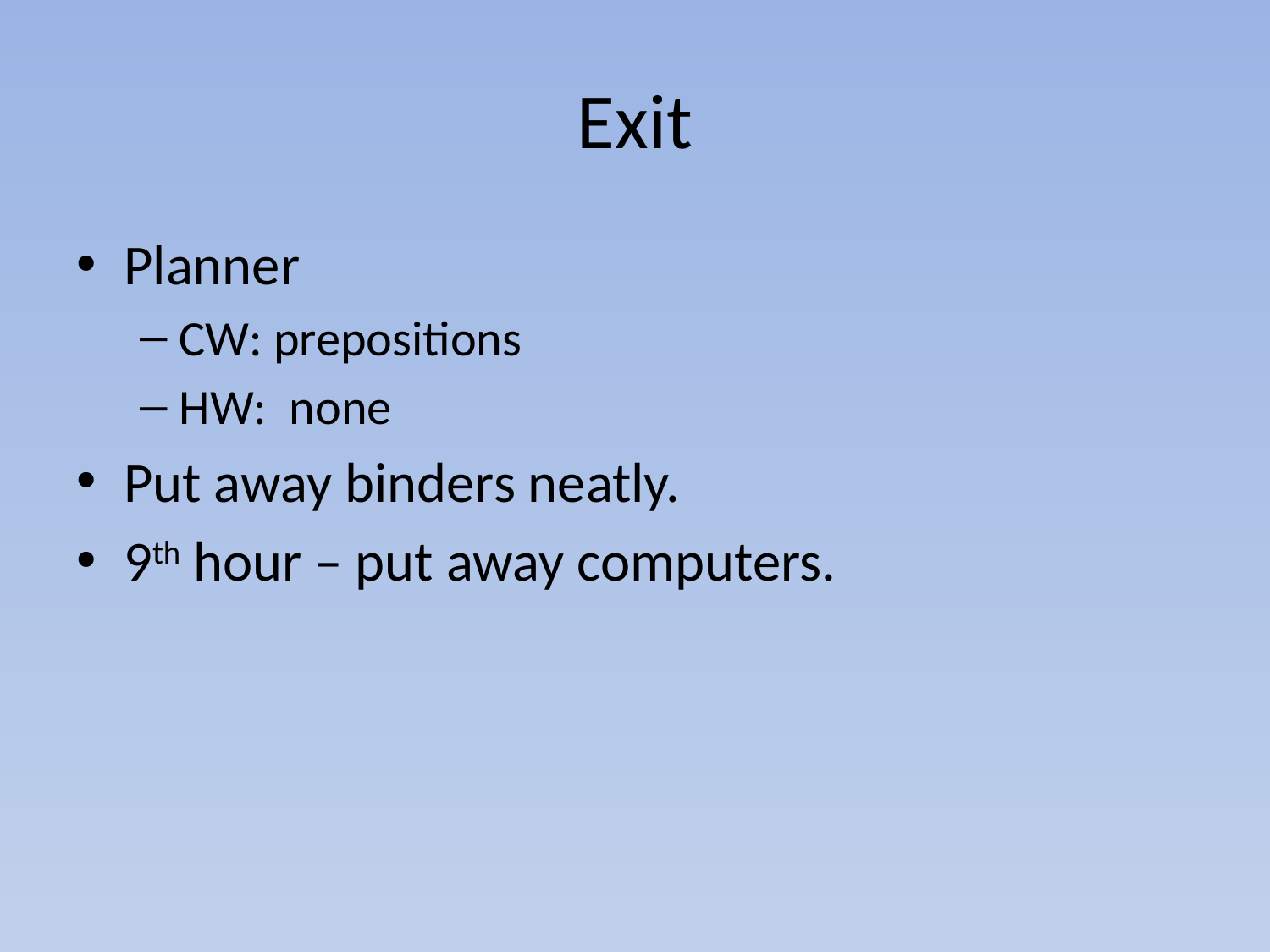

# Exit
Planner
CW: prepositions
HW:  none
Put away binders neatly.
9th hour – put away computers.